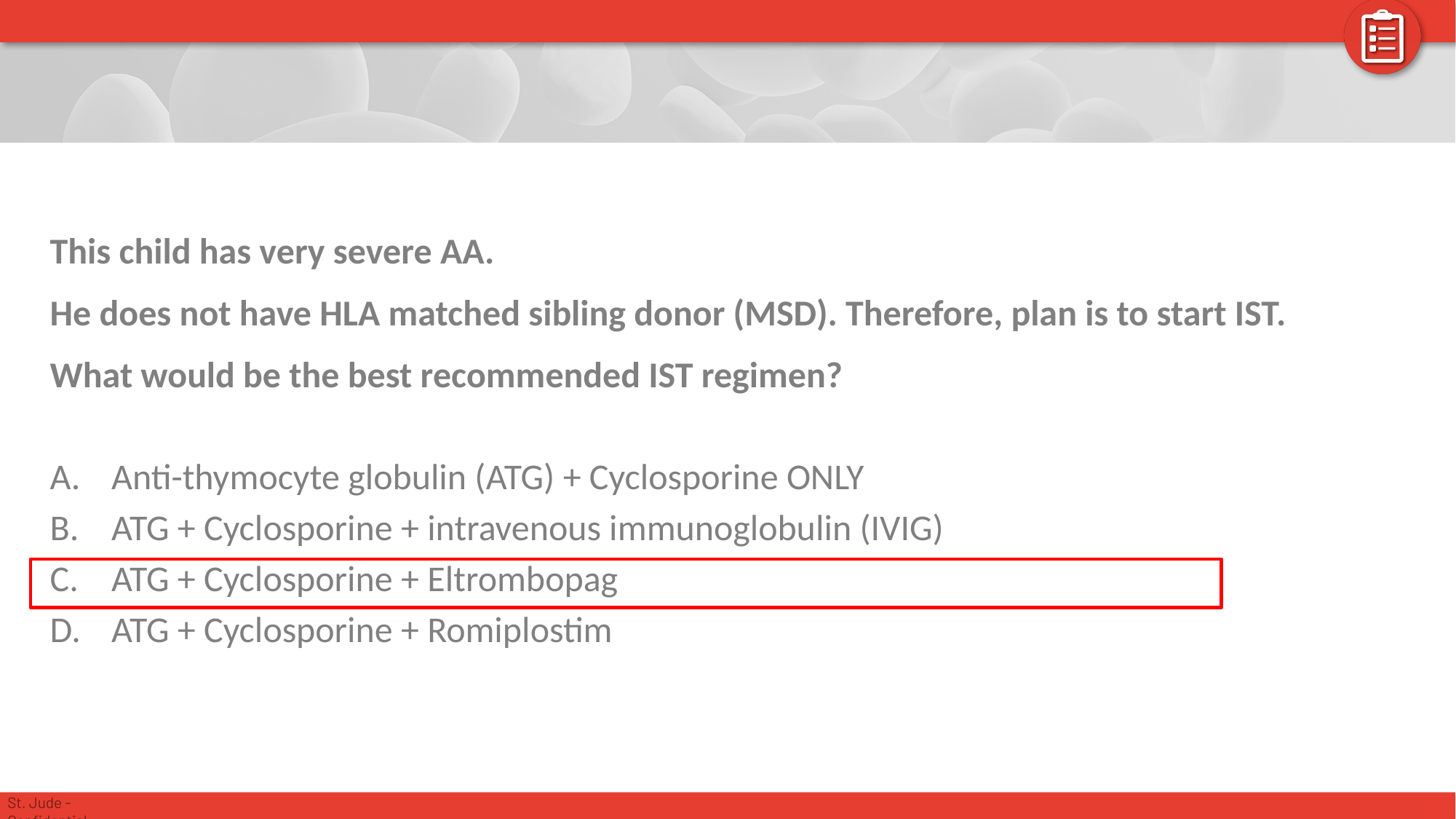

This child has very severe AA.
He does not have HLA matched sibling donor (MSD). Therefore, plan is to start IST.
What would be the best recommended IST regimen?

Anti-thymocyte globulin (ATG) + Cyclosporine ONLY
ATG + Cyclosporine + intravenous immunoglobulin (IVIG)
ATG + Cyclosporine + Eltrombopag
ATG + Cyclosporine + Romiplostim